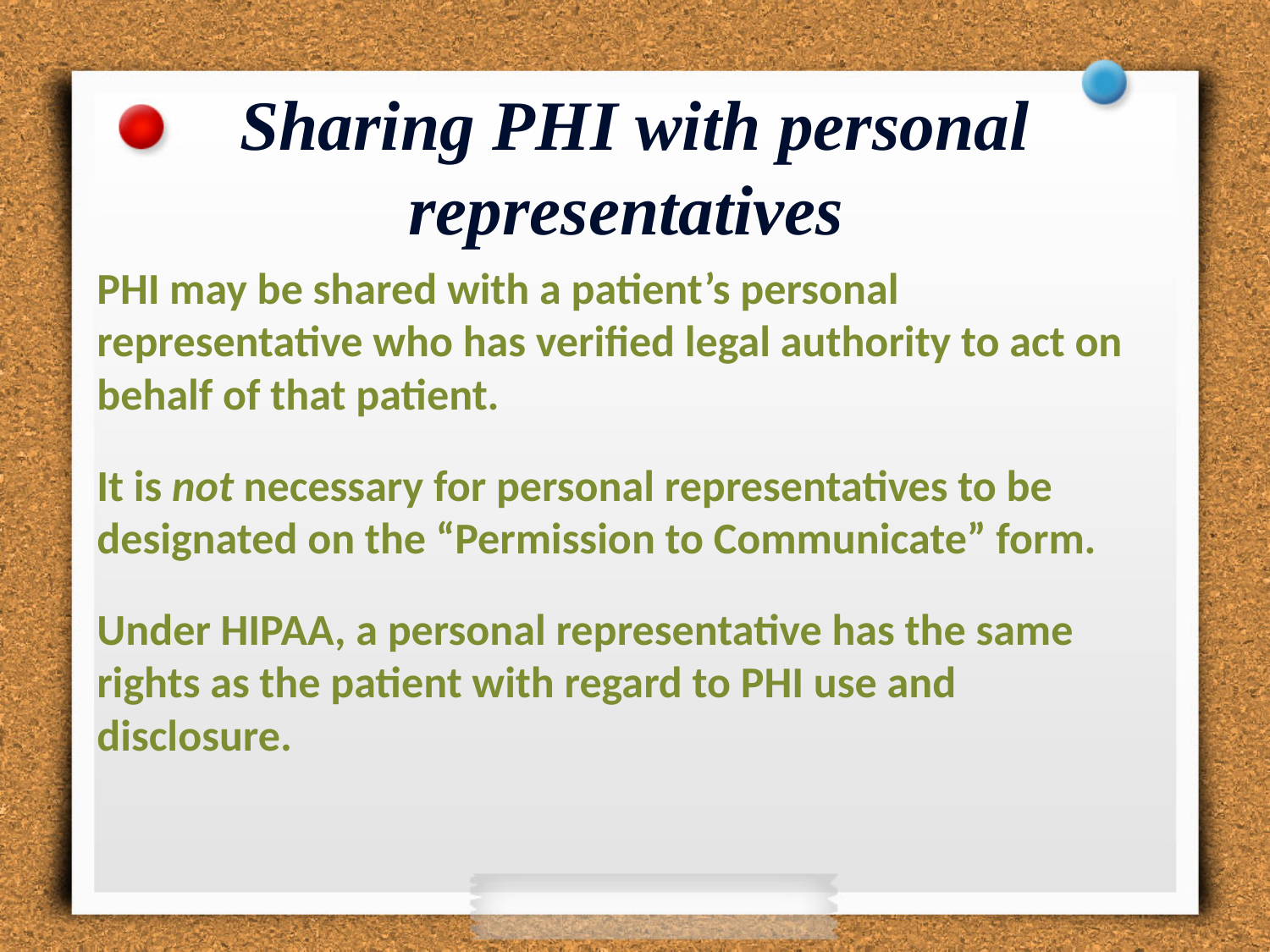

# Sharing PHI with personal representatives
PHI may be shared with a patient’s personal representative who has verified legal authority to act on behalf of that patient.

It is not necessary for personal representatives to be designated on the “Permission to Communicate” form.

Under HIPAA, a personal representative has the same rights as the patient with regard to PHI use and disclosure.